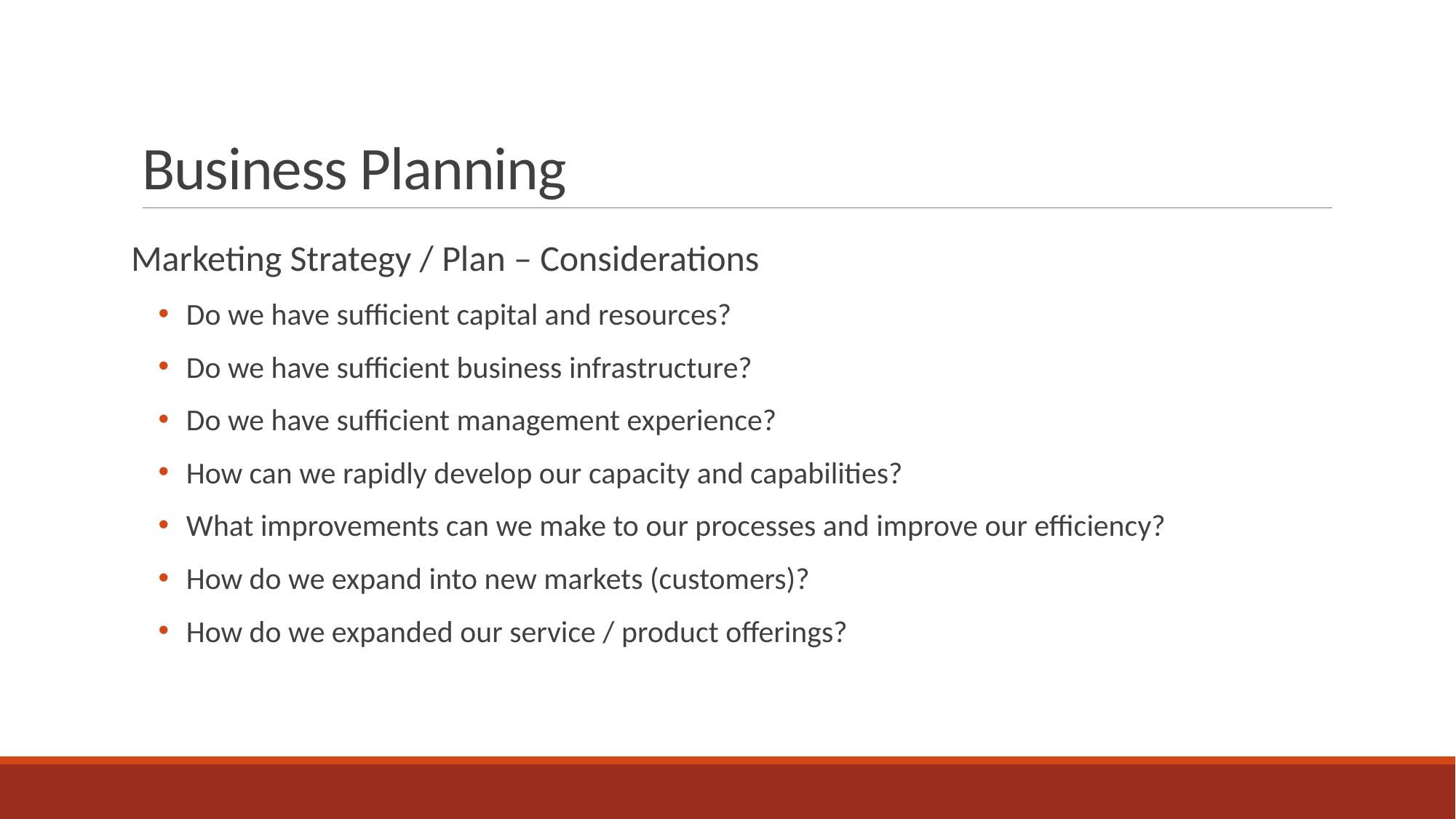

# Business Planning
Marketing Strategy / Plan – Considerations
Do we have sufficient capital and resources?
Do we have sufficient business infrastructure?
Do we have sufficient management experience?
How can we rapidly develop our capacity and capabilities?
What improvements can we make to our processes and improve our efficiency?
How do we expand into new markets (customers)?
How do we expanded our service / product offerings?